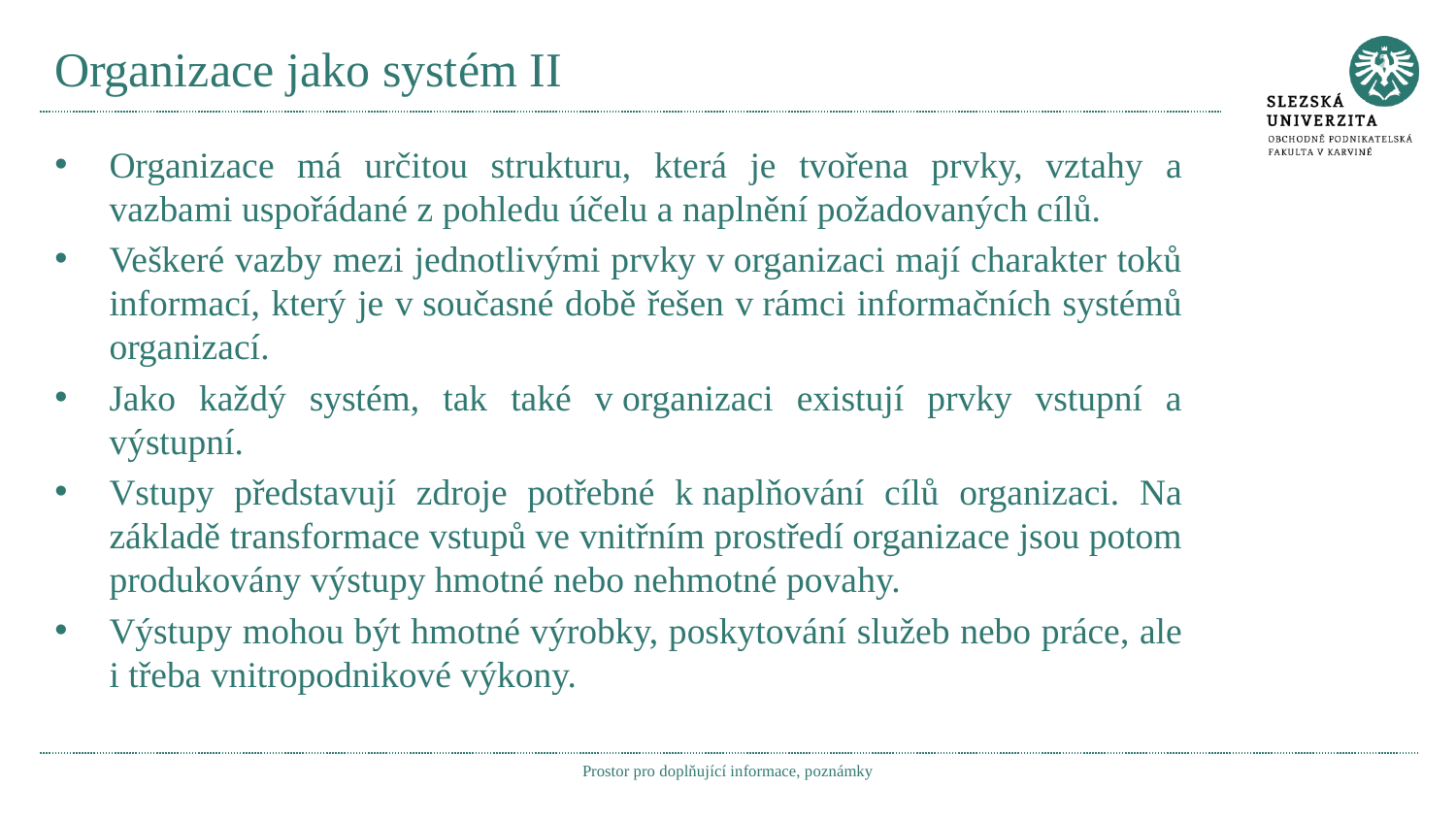

# Organizace jako systém II
Organizace má určitou strukturu, která je tvořena prvky, vztahy a vazbami uspořádané z pohledu účelu a naplnění požadovaných cílů.
Veškeré vazby mezi jednotlivými prvky v organizaci mají charakter toků informací, který je v současné době řešen v rámci informačních systémů organizací.
Jako každý systém, tak také v organizaci existují prvky vstupní a výstupní.
Vstupy představují zdroje potřebné k naplňování cílů organizaci. Na základě transformace vstupů ve vnitřním prostředí organizace jsou potom produkovány výstupy hmotné nebo nehmotné povahy.
Výstupy mohou být hmotné výrobky, poskytování služeb nebo práce, ale i třeba vnitropodnikové výkony.
Prostor pro doplňující informace, poznámky